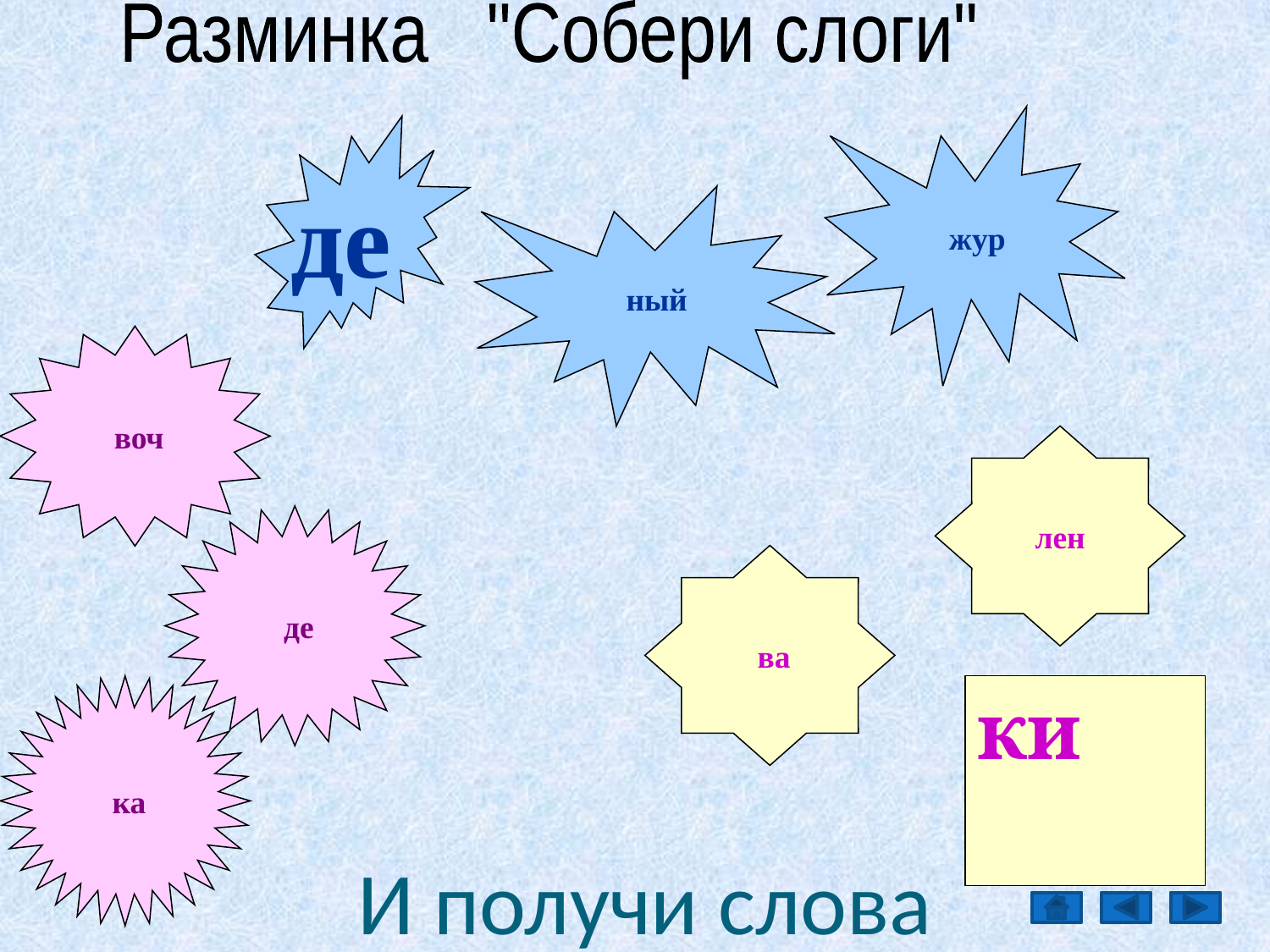

# И получи слова
  Разминка   "Собери слоги"
 жур
де
 ный
 воч
лен
 де
 ва
 ка
ки